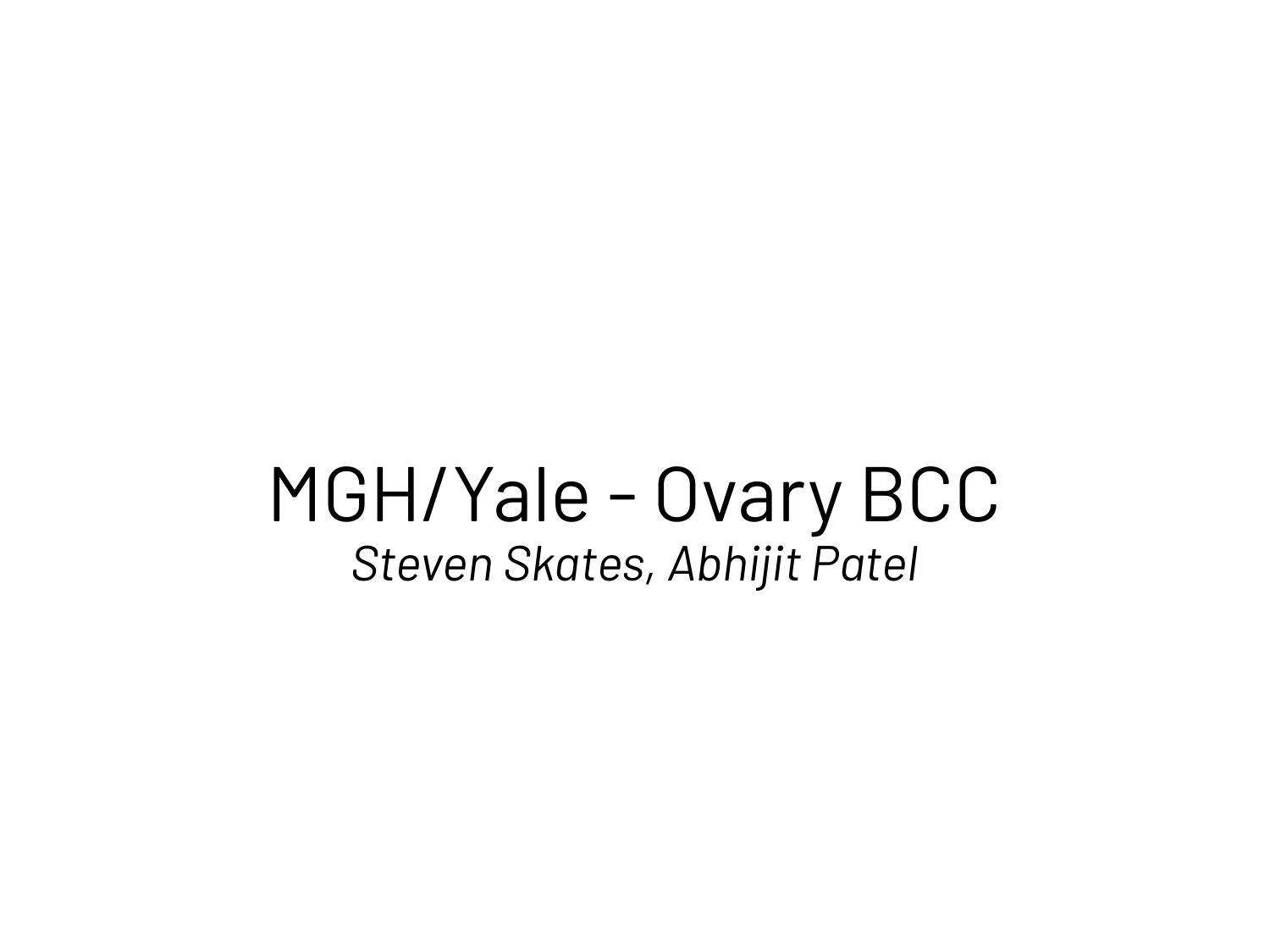

# MGH/Yale - Ovary BCC Steven Skates, Abhijit Patel